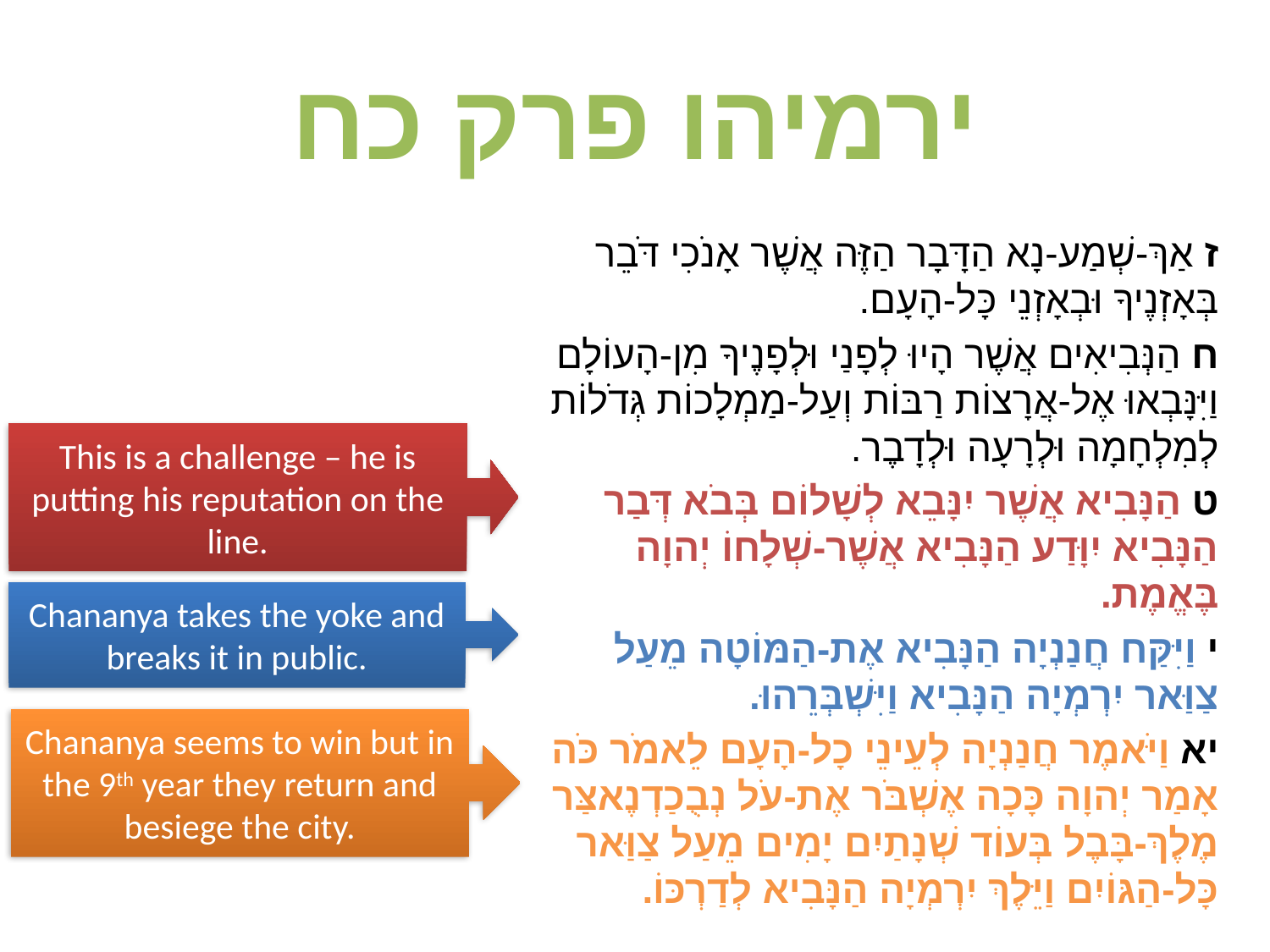

# ירמיהו פרק כח
ז אַךְ-שְׁמַע-נָא הַדָּבָר הַזֶּה אֲשֶׁר אָנֹכִי דֹּבֵר בְּאָזְנֶיךָ וּבְאָזְנֵי כָּל-הָעָם.
ח הַנְּבִיאִים אֲשֶׁר הָיוּ לְפָנַי וּלְפָנֶיךָ מִן-הָעוֹלָם וַיִּנָּבְאוּ אֶל-אֲרָצוֹת רַבּוֹת וְעַל-מַמְלָכוֹת גְּדֹלוֹת לְמִלְחָמָה וּלְרָעָה וּלְדָבֶר.
ט הַנָּבִיא אֲשֶׁר יִנָּבֵא לְשָׁלוֹם בְּבֹא דְּבַר הַנָּבִיא יִוָּדַע הַנָּבִיא אֲשֶׁר-שְׁלָחוֹ יְהוָה בֶּאֱמֶת.
י וַיִּקַּח חֲנַנְיָה הַנָּבִיא אֶת-הַמּוֹטָה מֵעַל צַוַּאר יִרְמְיָה הַנָּבִיא וַיִּשְׁבְּרֵהוּ.
יא וַיֹּאמֶר חֲנַנְיָה לְעֵינֵי כָל-הָעָם לֵאמֹר כֹּה אָמַר יְהוָה כָּכָה אֶשְׁבֹּר אֶת-עֹל נְבֻכַדְנֶאצַּר מֶלֶךְ-בָּבֶל בְּעוֹד שְׁנָתַיִם יָמִים מֵעַל צַוַּאר כָּל-הַגּוֹיִם וַיֵּלֶךְ יִרְמְיָה הַנָּבִיא לְדַרְכּוֹ.
This is a challenge – he is putting his reputation on the line.
Chananya takes the yoke and breaks it in public.
Chananya seems to win but in the 9th year they return and besiege the city.